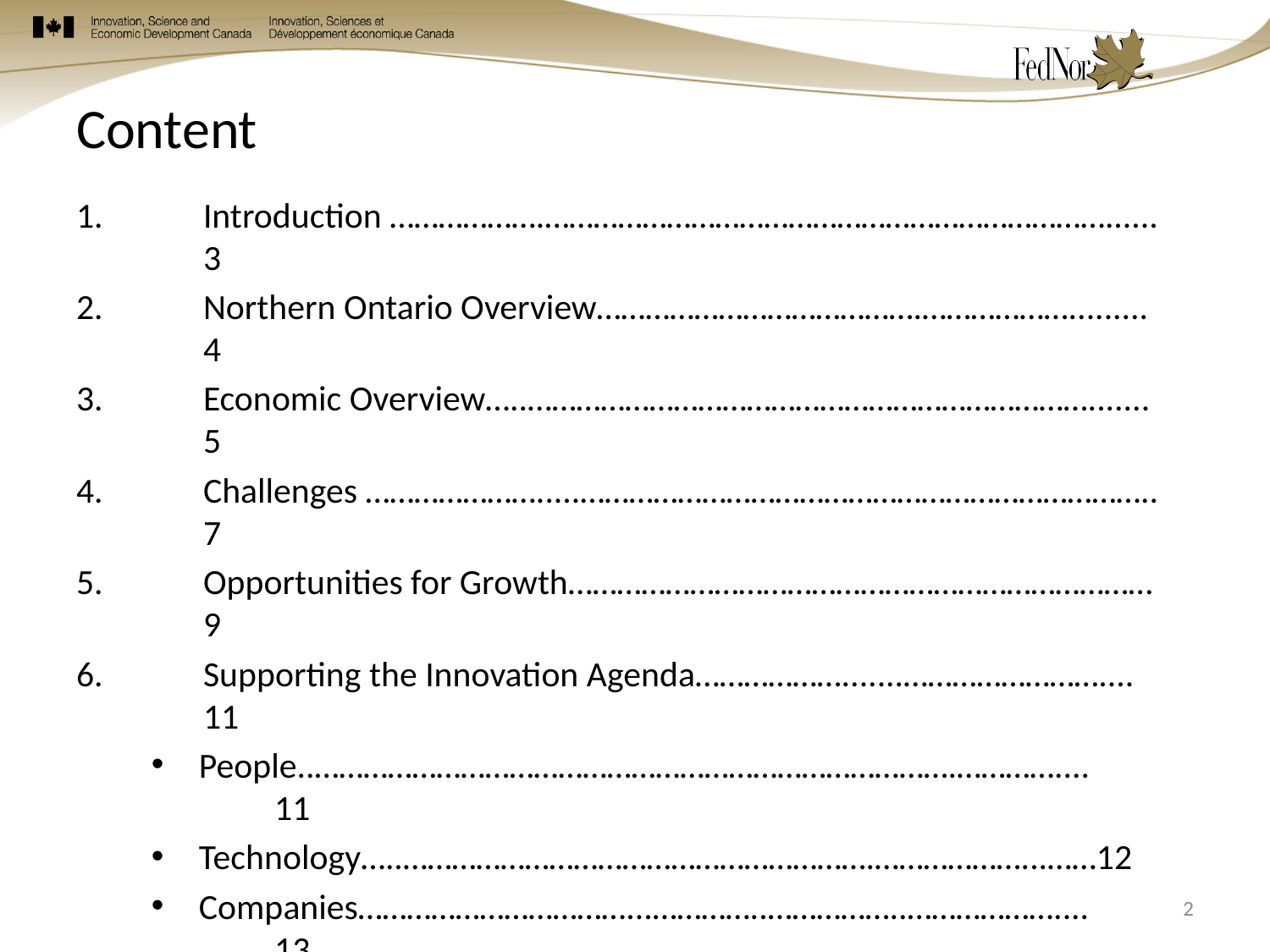

# Content
1.	Introduction ……………….……………………………………………………………......	3
2.	Northern Ontario Overview………………………………….……………….........	4
3.	Economic Overview…..…………………………………………………………….......	5
4.	Challenges ………………….....……………………………………………………………..	7
5.	Opportunities for Growth………………………………………………………………	9
6.	Supporting the Innovation Agenda……………….......……………………....	11
People..…………………………………………………………………….…………....	11
Technology…..………………………………………………….………………...……12
Companies……………………………...…………..……………..………………....	13
Building Stronger Communities…………..…………………………….…….14
7.	Approach.…………………………………………………………………………………….	15

2